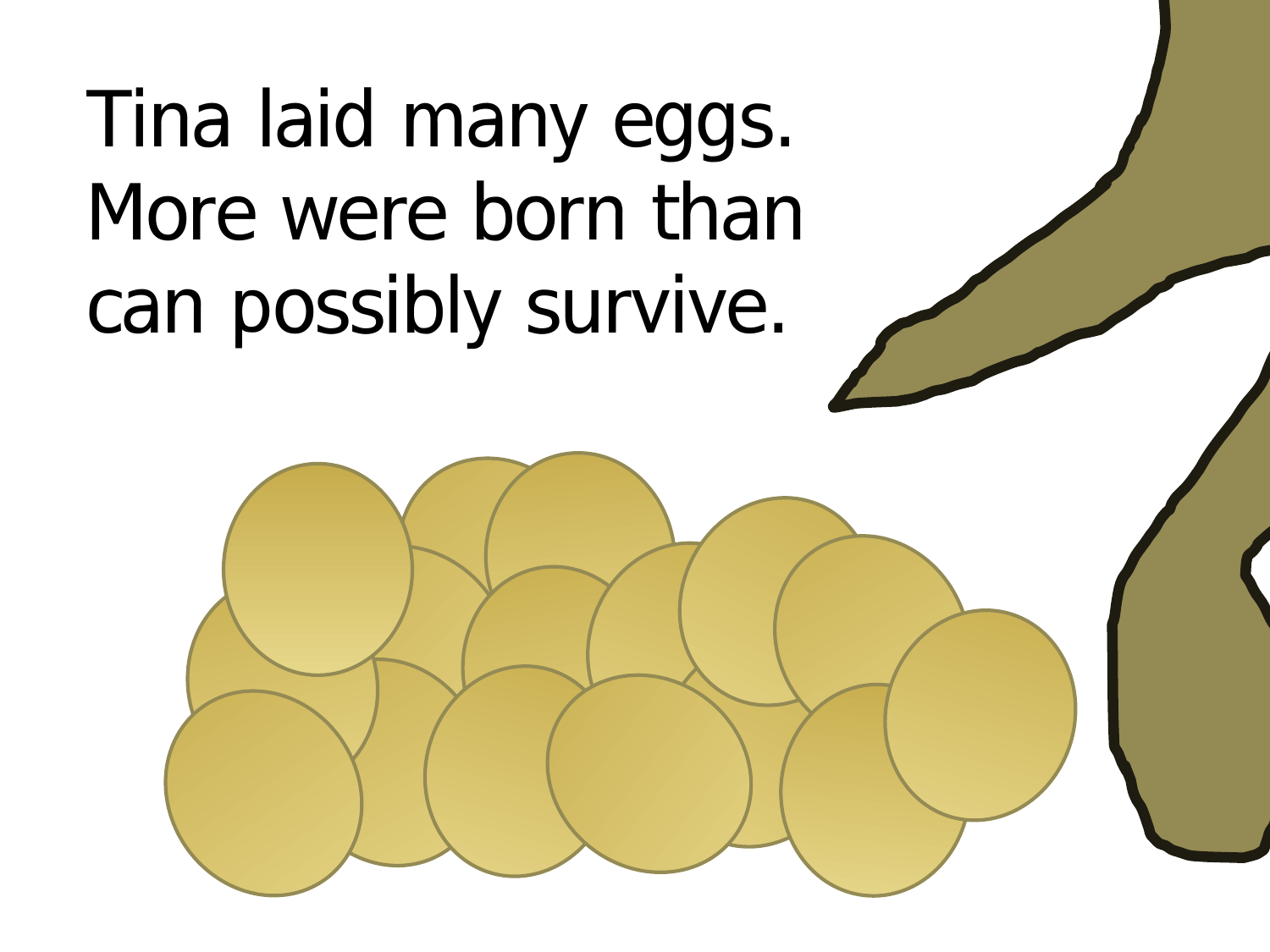

Tina laid many eggs.  More were born than can possibly survive.